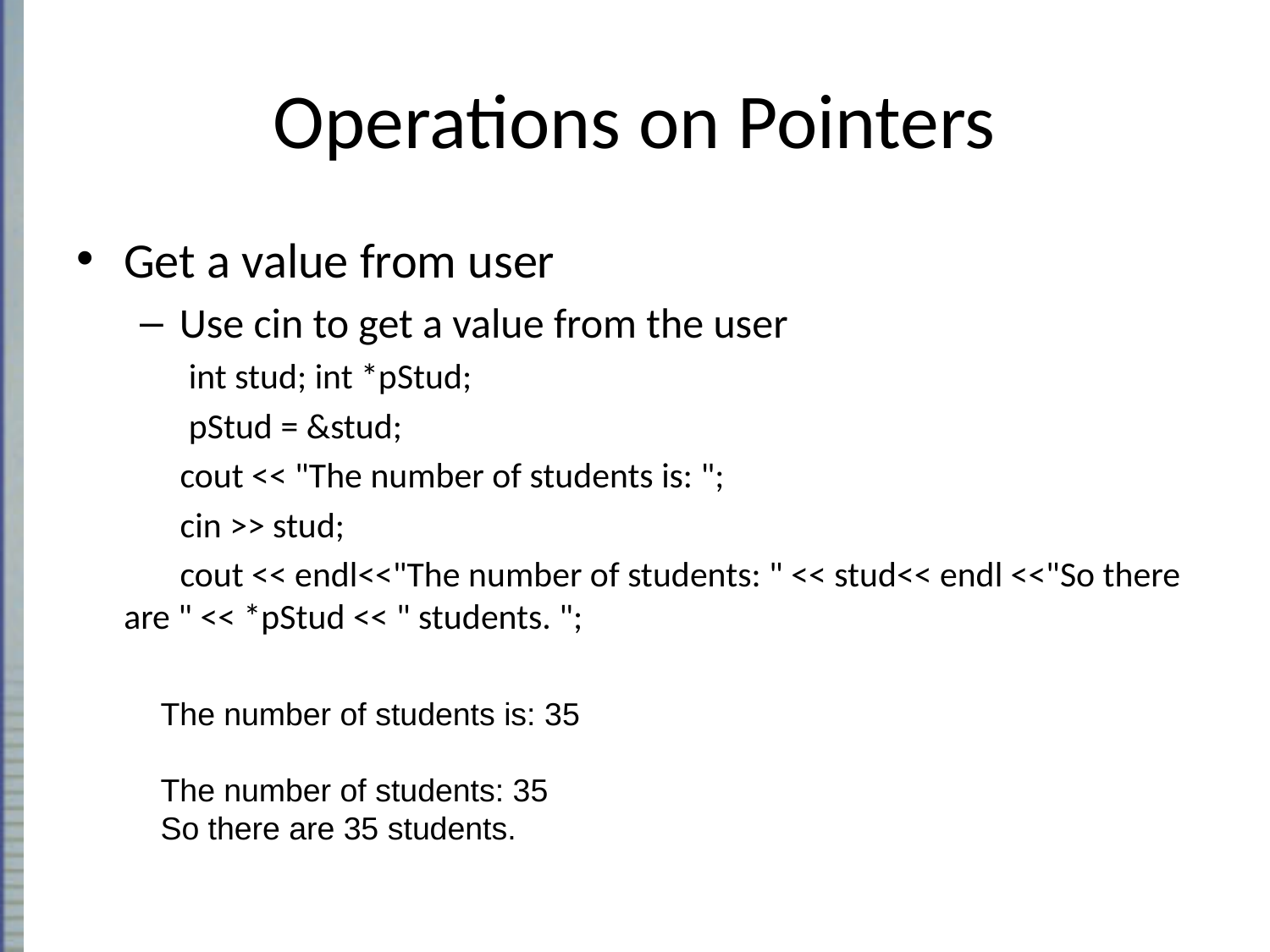

# Operations on Pointers
Get a value from user
Use cin to get a value from the user
              int stud; int *pStud;
              pStud = &stud;
	       cout << "The number of students is: ";
	       cin >> stud;
	       cout << endl<<"The number of students: " << stud<< endl <<"So there are " << *pStud << " students. ";

The number of students is: 35

The number of students: 35
So there are 35 students.